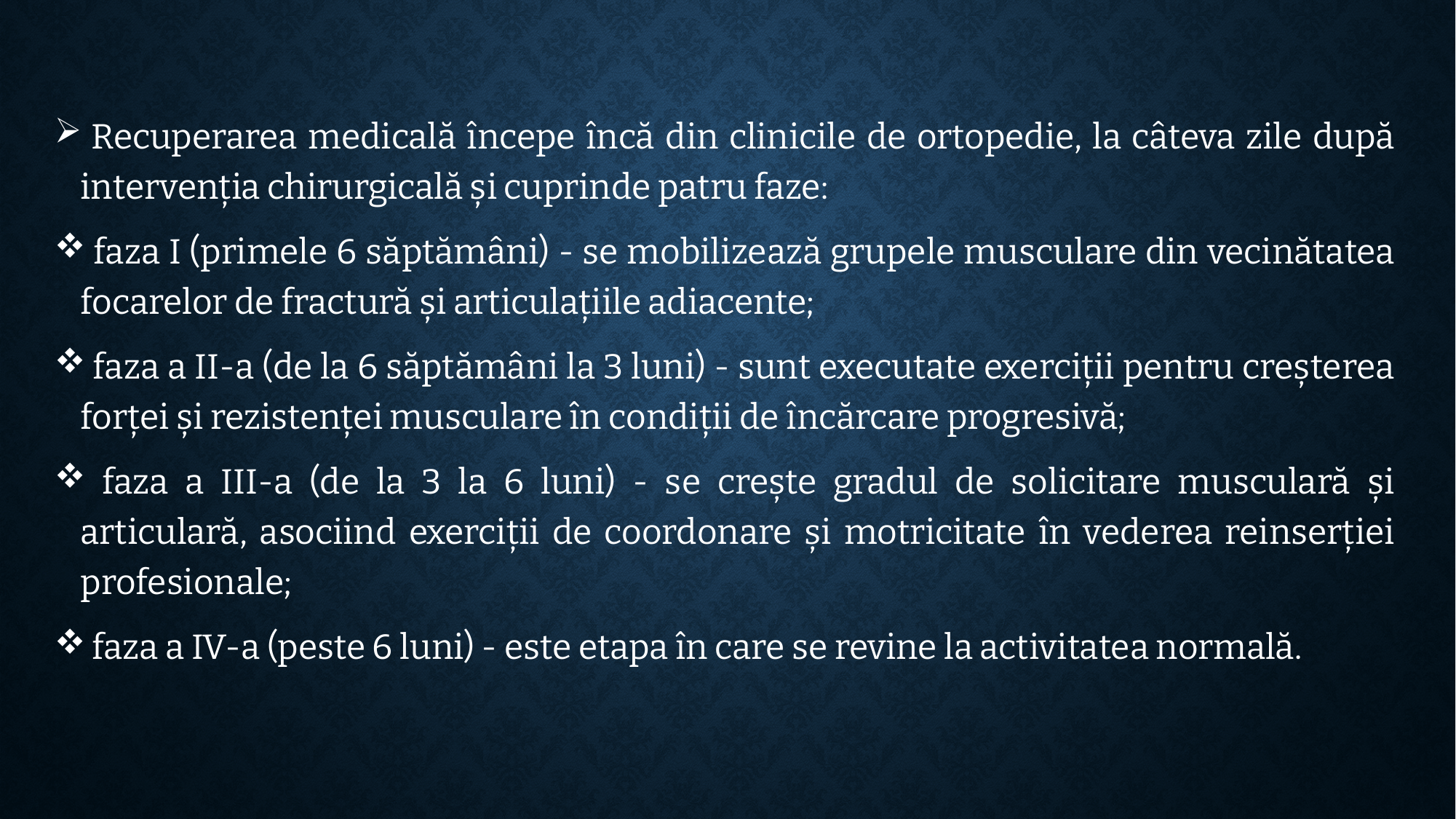

Recuperarea medicală începe încă din clinicile de ortopedie, la câteva zile după intervenția chirurgicală și cuprinde patru faze:
 faza I (primele 6 săptămâni) - se mobilizează grupele musculare din vecinătatea focarelor de fractură și articulațiile adiacente;
 faza a II-a (de la 6 săptămâni la 3 luni) - sunt executate exerciții pentru creșterea forței și rezistenței musculare în condiții de încărcare progresivă;
 faza a III-a (de la 3 la 6 luni) - se crește gradul de solicitare musculară și articulară, asociind exerciții de coordonare și motricitate în vederea reinserției profesionale;
 faza a IV-a (peste 6 luni) - este etapa în care se revine la activitatea normală.